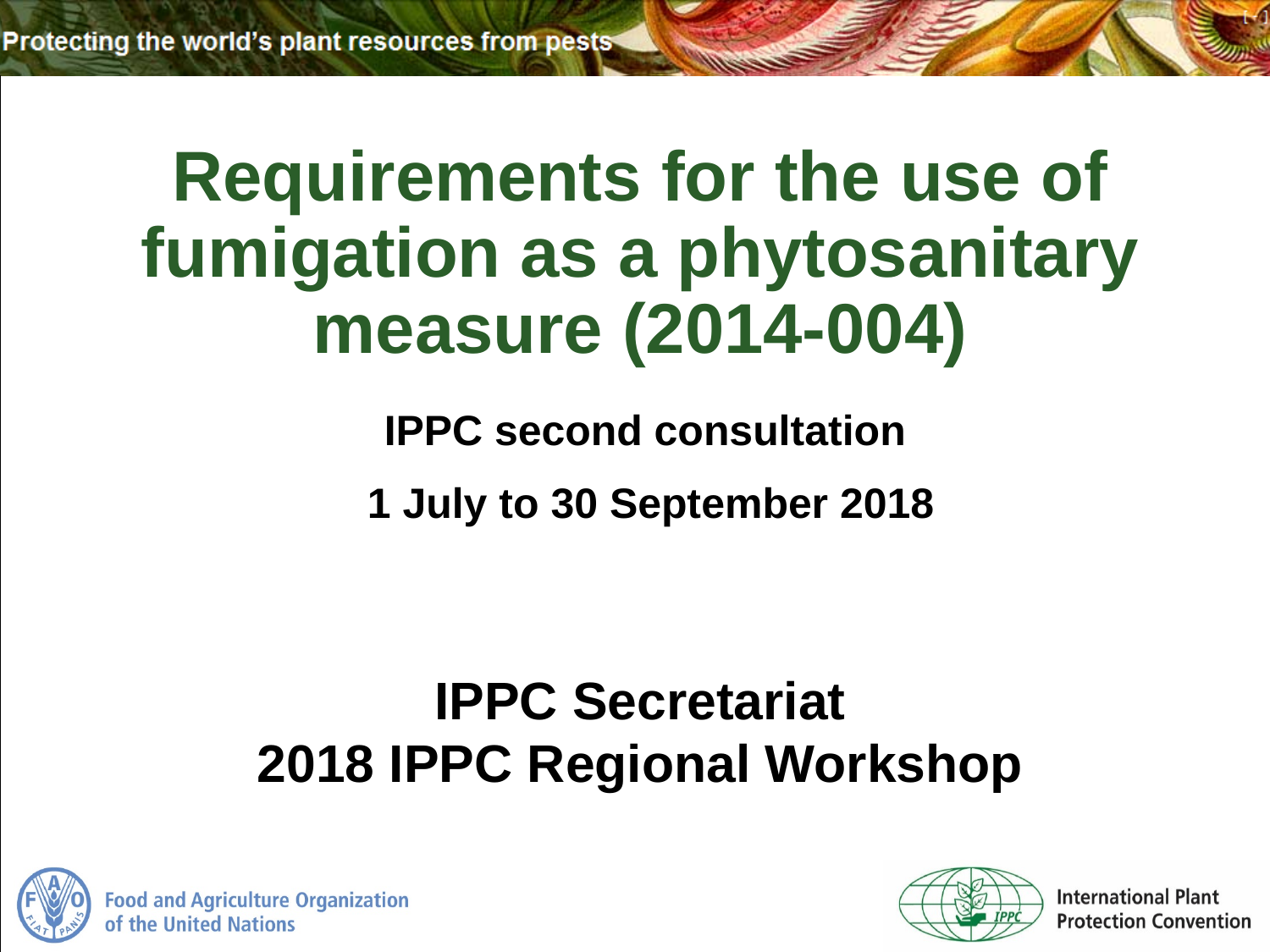

# Requirements for the use of fumigation as a phytosanitary measure (2014-004)
IPPC second consultation
1 July to 30 September 2018
IPPC Secretariat
2018 IPPC Regional Workshop